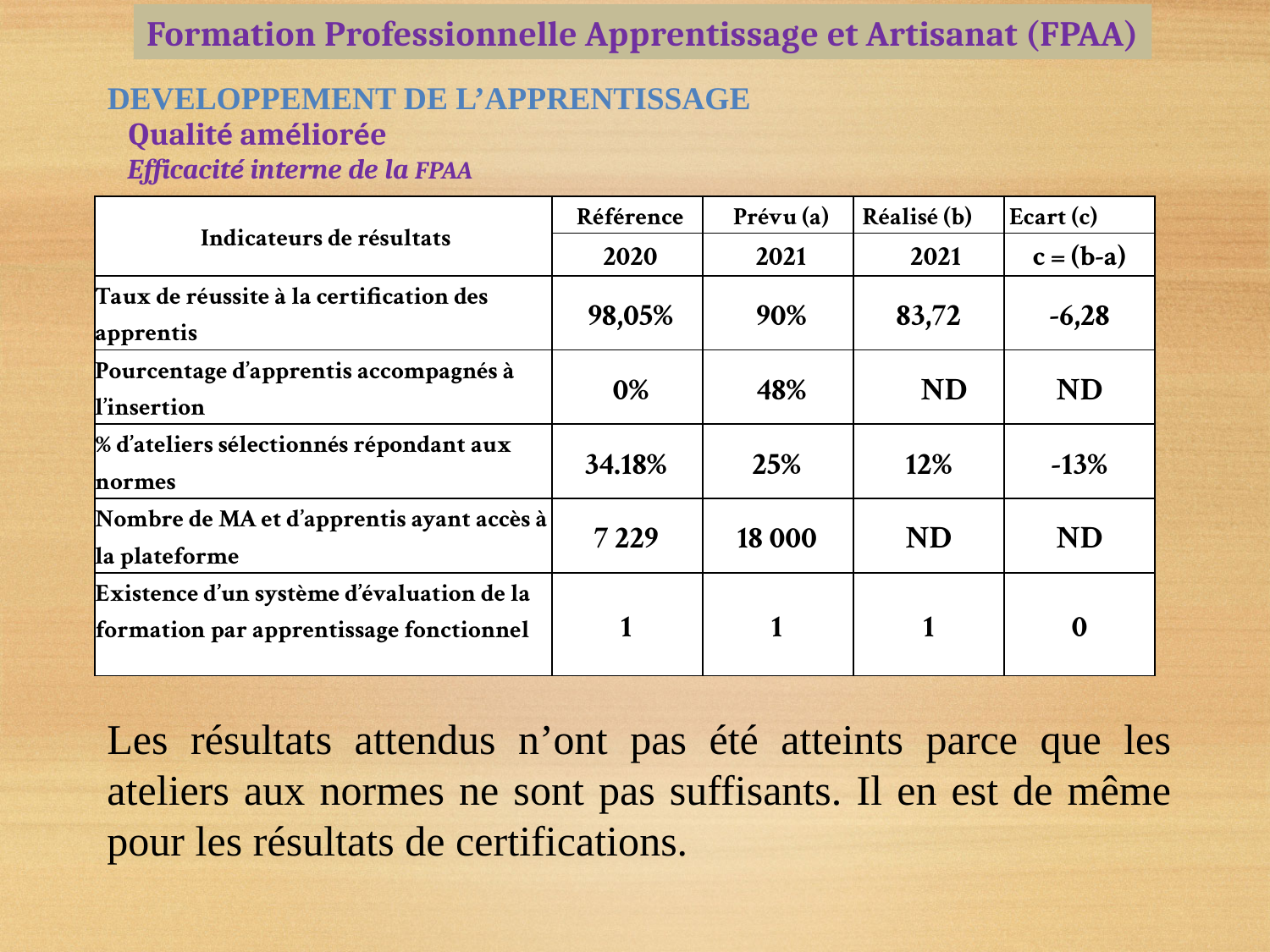

Formation Professionnelle Apprentissage et Artisanat (FPAA)
DEVELOPPEMENT DE L’APPRENTISSAGE
Qualité améliorée
Efficacité interne de la FPAA
| Indicateurs de résultats | Référence | Prévu (a) | Réalisé (b) | Ecart (c) |
| --- | --- | --- | --- | --- |
|  | 2020 | 2021 | 2021 | c = (b-a) |
| Taux de réussite à la certification des apprentis | 98,05% | 90% | 83,72 | -6,28 |
| Pourcentage d’apprentis accompagnés à l’insertion | 0% | 48% | ND | ND |
| % d’ateliers sélectionnés répondant aux normes | 34.18% | 25% | 12% | -13% |
| Nombre de MA et d’apprentis ayant accès à la plateforme | 7 229 | 18 000 | ND | ND |
| Existence d’un système d’évaluation de la formation par apprentissage fonctionnel | 1 | 1 | 1 | 0 |
Les résultats attendus n’ont pas été atteints parce que les ateliers aux normes ne sont pas suffisants. Il en est de même pour les résultats de certifications.